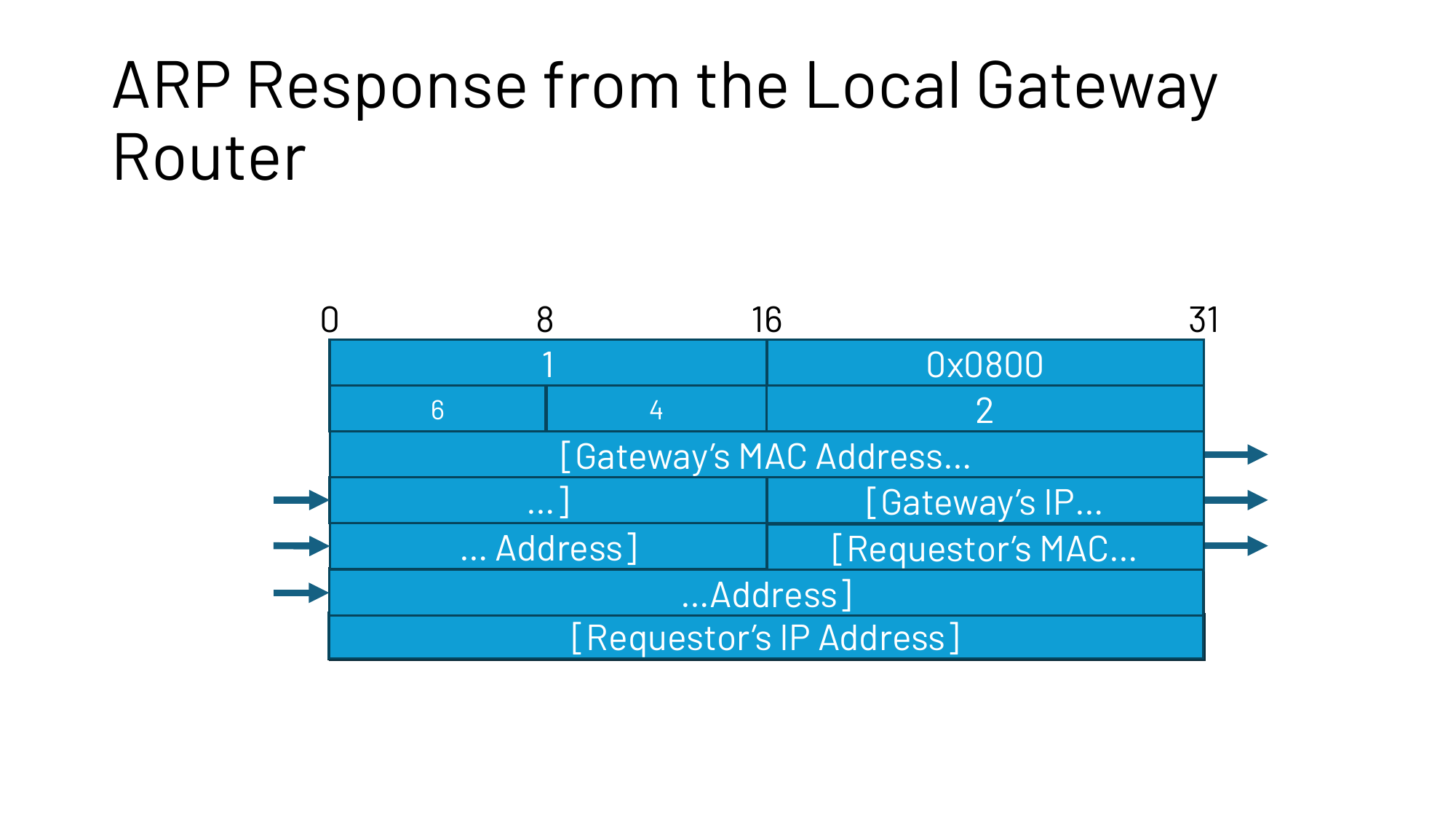

# ARP Response from the Local Gateway Router
31
0
8
16
0x0800
1
Network Type
Hardware Type
2
6
4
Operation
Hdwr. Addr. Len.
Net. Addr. Len.
[Gateway’s MAC Address…
Sender Hardware Addr.
…]
Sender Hardware Addr.
[Gateway’s IP…
Sender Network Addr.
Target Hardware Addr.
… Address]
Sender Network Addr.
[Requestor’s MAC…
Target Hardware Addr.
…Address]
[Requestor’s IP Address]
Target Network Addr.
Target Network Addr.